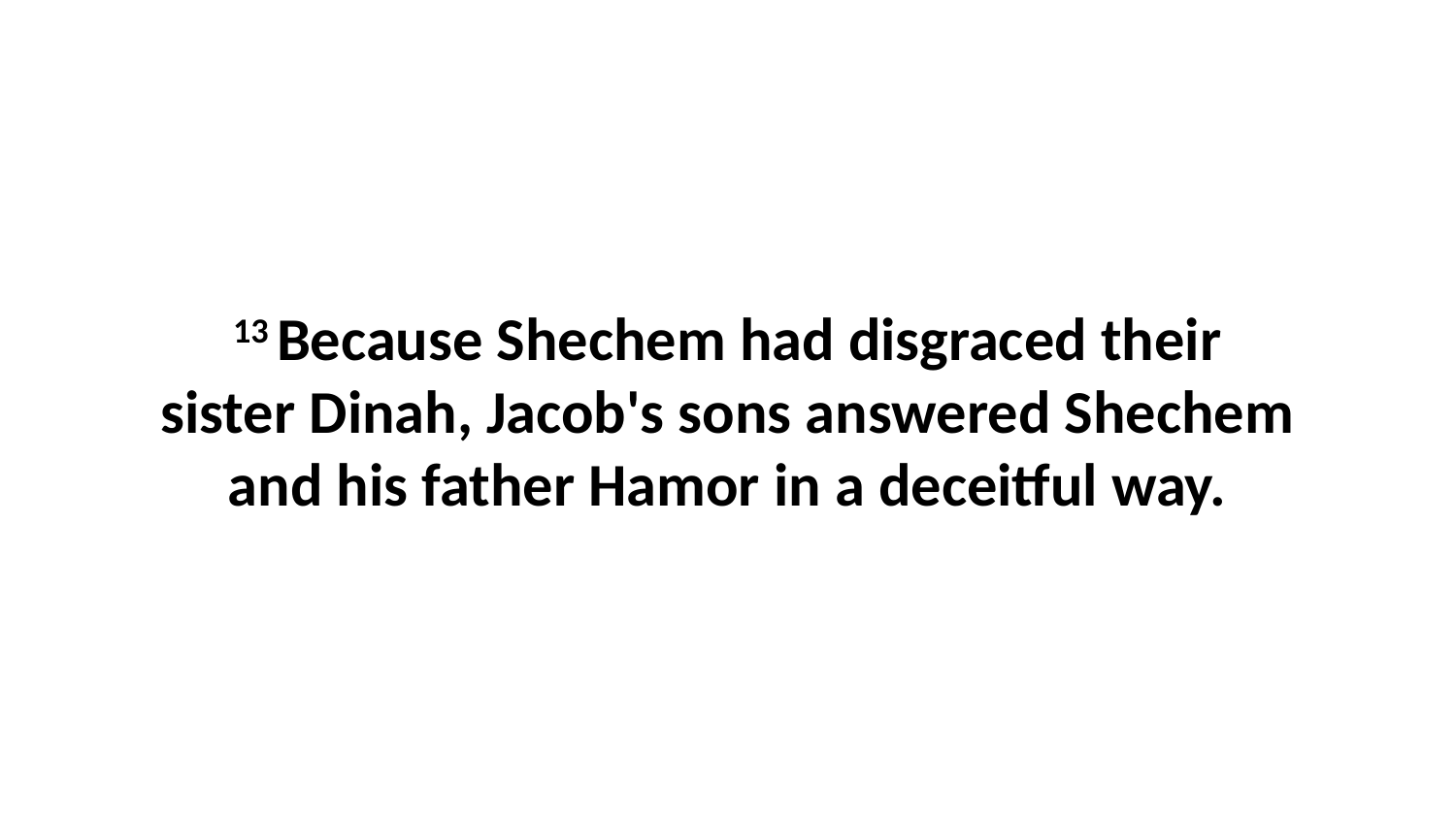

13 Because Shechem had disgraced their sister Dinah, Jacob's sons answered Shechem and his father Hamor in a deceitful way.